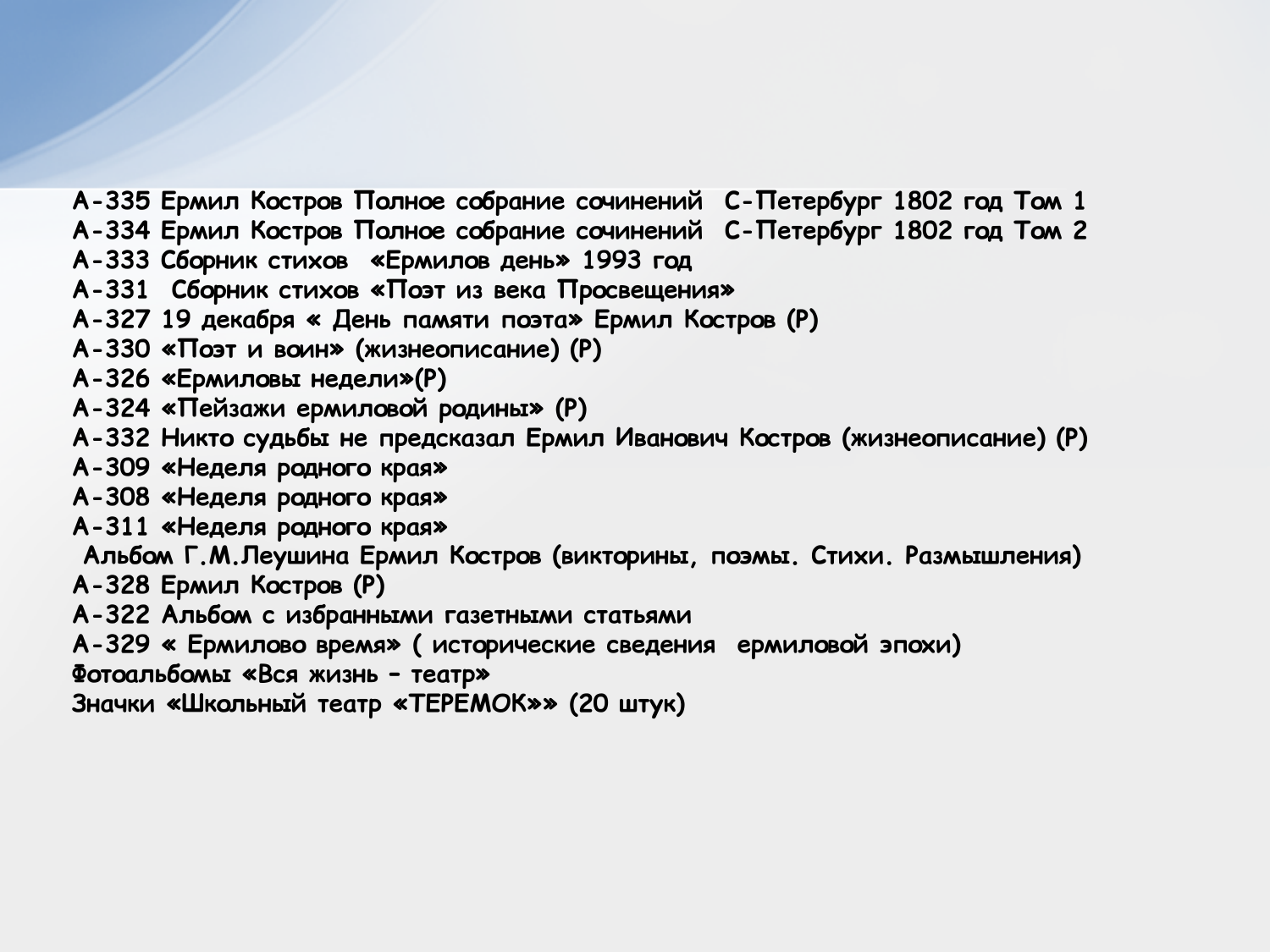

#
А-335 Ермил Костров Полное собрание сочинений  С-Петербург 1802 год Том 1
А-334 Ермил Костров Полное собрание сочинений  С-Петербург 1802 год Том 2
А-333 Сборник стихов  «Ермилов день» 1993 год
А-331  Сборник стихов «Поэт из века Просвещения»
А-327 19 декабря « День памяти поэта» Ермил Костров (Р)
А-330 «Поэт и воин» (жизнеописание) (Р)
А-326 «Ермиловы недели»(Р)
А-324 «Пейзажи ермиловой родины» (Р)
А-332 Никто судьбы не предсказал Ермил Иванович Костров (жизнеописание) (Р)
А-309 «Неделя родного края»
А-308 «Неделя родного края»
А-311 «Неделя родного края»
 Альбом Г.М.Леушина Ермил Костров (викторины, поэмы. Стихи. Размышления)
А-328 Ермил Костров (Р)
А-322 Альбом с избранными газетными статьями
А-329 « Ермилово время» ( исторические сведения  ермиловой эпохи)
Фотоальбомы «Вся жизнь – театр»
Значки «Школьный театр «ТЕРЕМОК»» (20 штук)